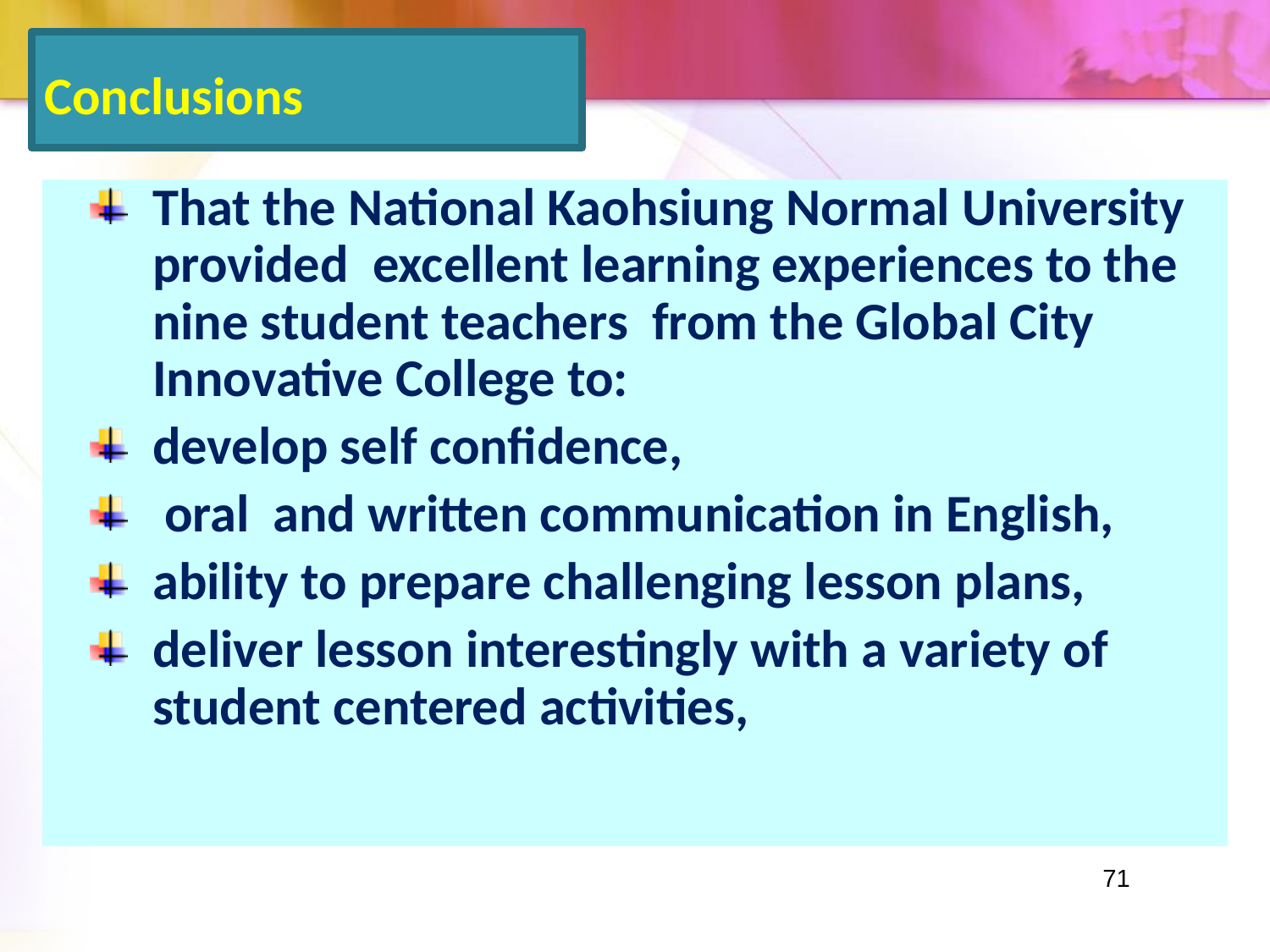

Conclusions
That the National Kaohsiung Normal University provided  excellent learning experiences to the nine student teachers  from the Global City Innovative College to:
develop self confidence,
 oral  and written communication in English,
ability to prepare challenging lesson plans,
deliver lesson interestingly with a variety of student centered activities,
71